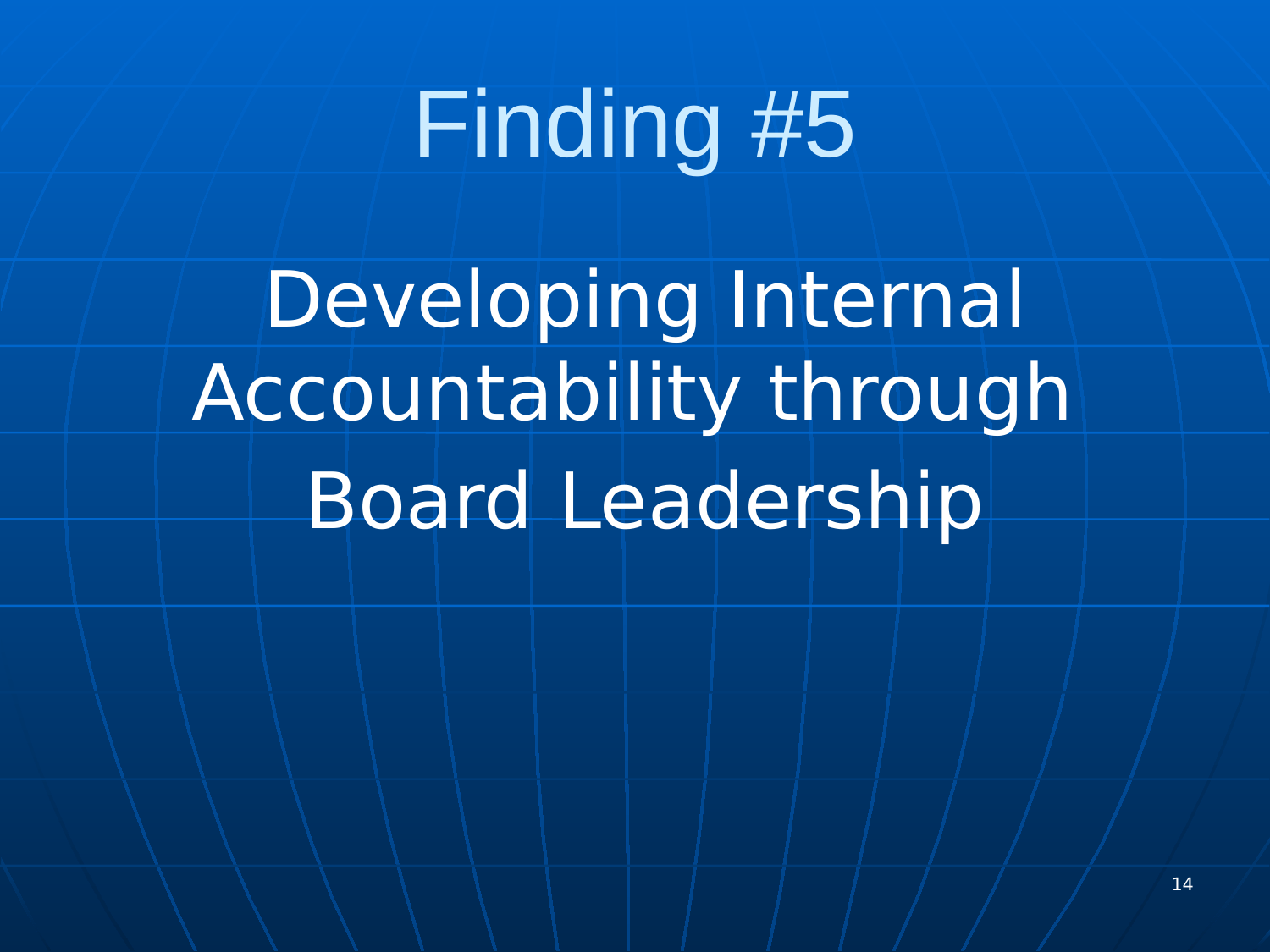

# Finding #5
Developing Internal Accountability through
Board Leadership
14